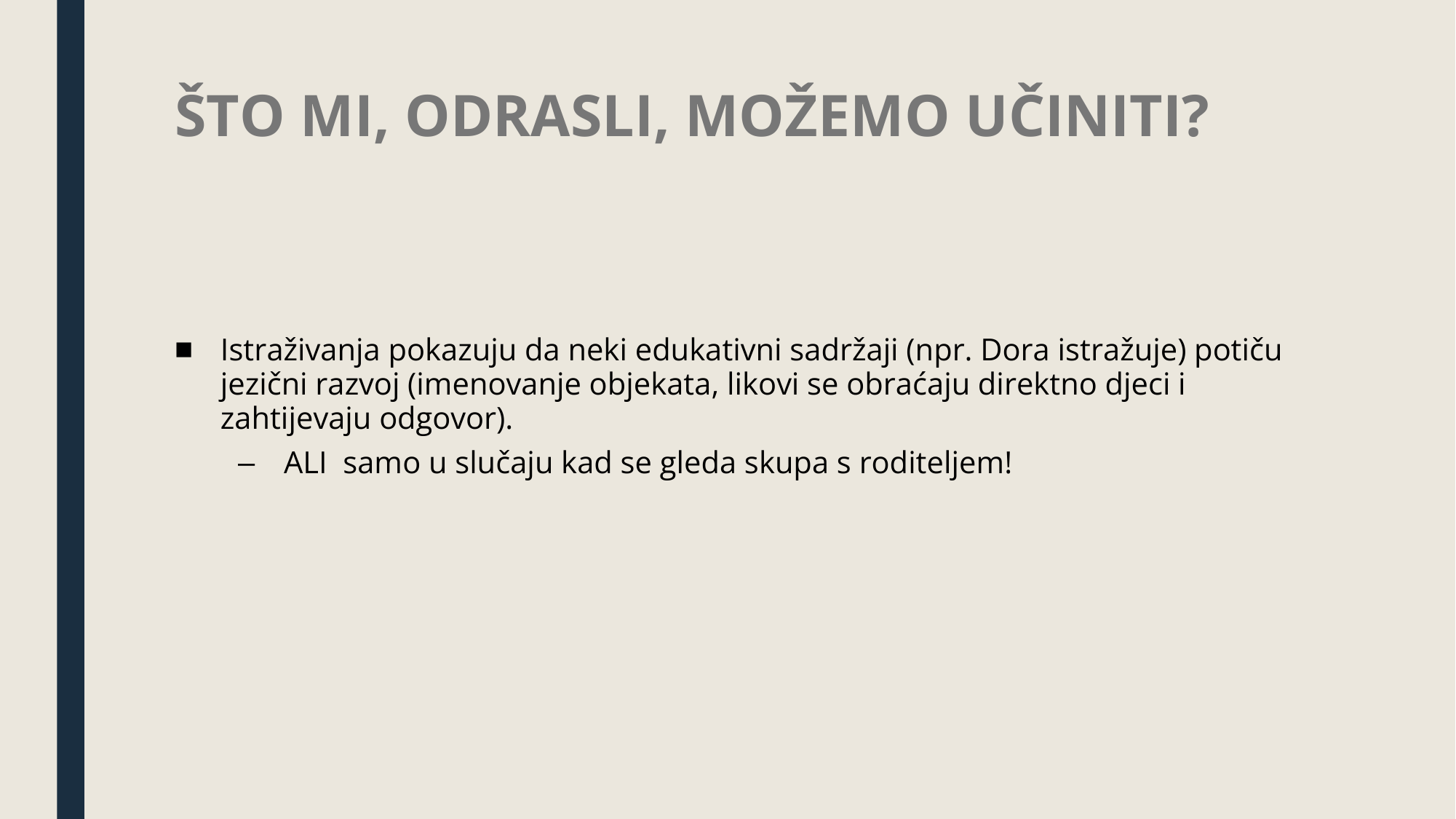

# ŠTO MI, ODRASLI, MOŽEMO UČINITI?

Istraživanja pokazuju da neki edukativni sadržaji (npr. Dora istražuje) potiču jezični razvoj (imenovanje objekata, likovi se obraćaju direktno djeci i zahtijevaju odgovor).
ALI  samo u slučaju kad se gleda skupa s roditeljem!